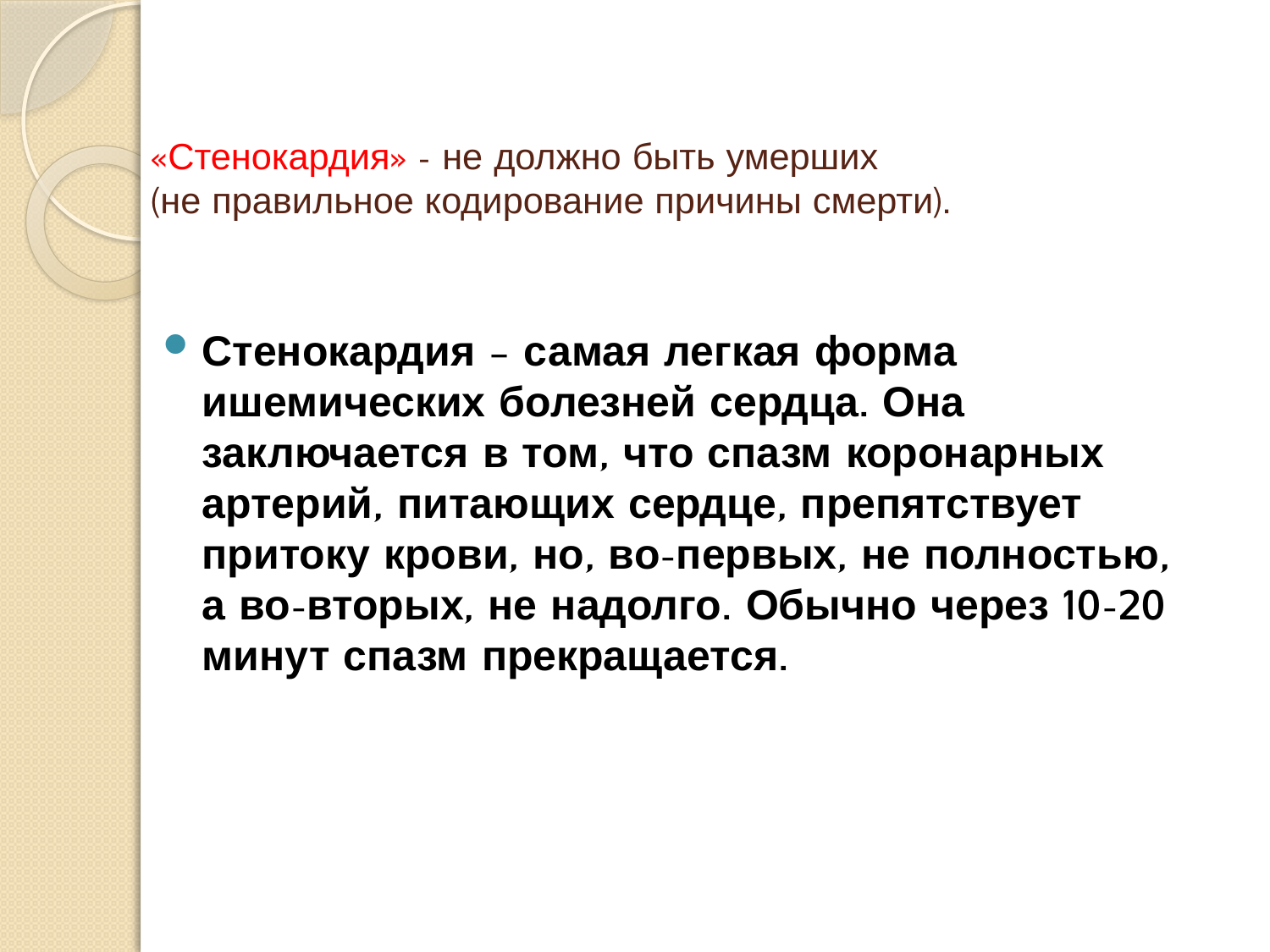

# «Стенокардия» - не должно быть умерших (не правильное кодирование причины смерти).
Стенокардия – самая легкая форма ишемических болезней сердца. Она заключается в том, что спазм коронарных артерий, питающих сердце, препятствует притоку крови, но, во-первых, не полностью, а во-вторых, не надолго. Обычно через 10-20 минут спазм прекращается.